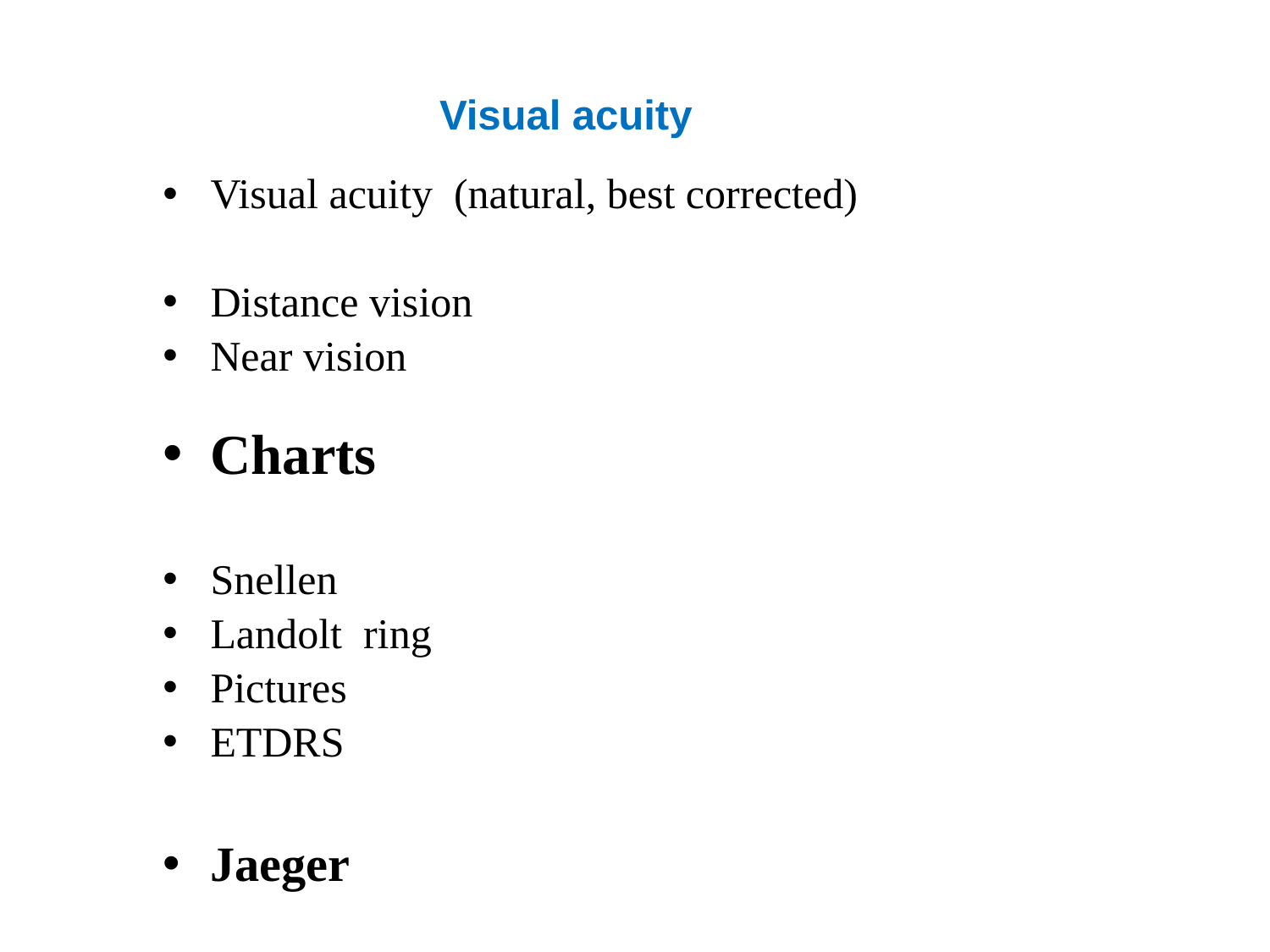

Visual acuity
Visual acuity  (natural, best corrected)

Distance vision
Near vision

Charts

Snellen
Landolt  ring
Pictures
ETDRS

Jaeger